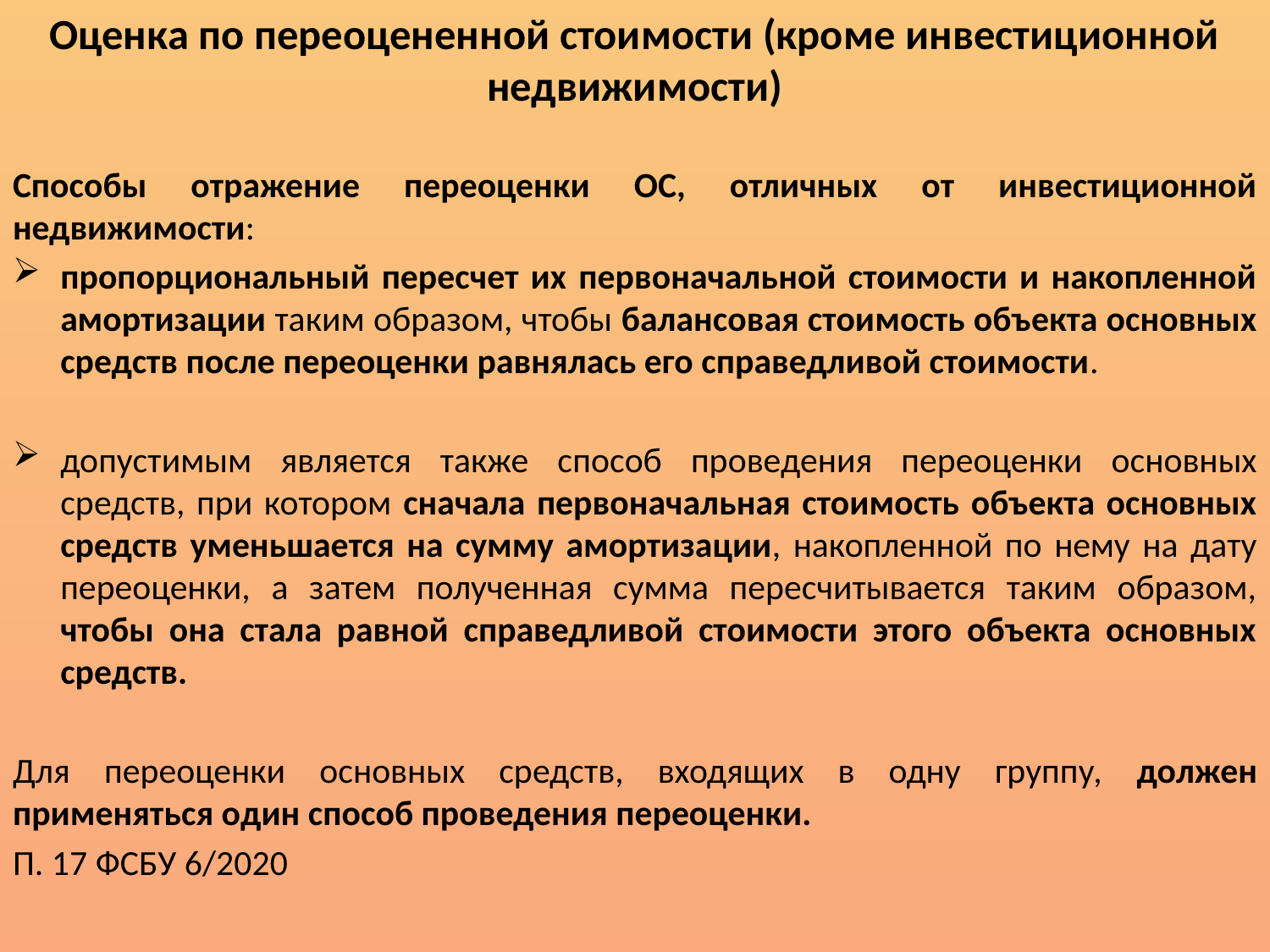

# Оценка по переоцененной стоимости (кроме инвестиционной недвижимости)

Способы отражение переоценки ОС, отличных от инвестиционной недвижимости:
пропорциональный пересчет их первоначальной стоимости и накопленной амортизации таким образом, чтобы балансовая стоимость объекта основных средств после переоценки равнялась его справедливой стоимости.

допустимым является также способ проведения переоценки основных средств, при котором сначала первоначальная стоимость объекта основных средств уменьшается на сумму амортизации, накопленной по нему на дату переоценки, а затем полученная сумма пересчитывается таким образом, чтобы она стала равной справедливой стоимости этого объекта основных средств.

Для переоценки основных средств, входящих в одну группу, должен применяться один способ проведения переоценки.
П. 17 ФСБУ 6/2020